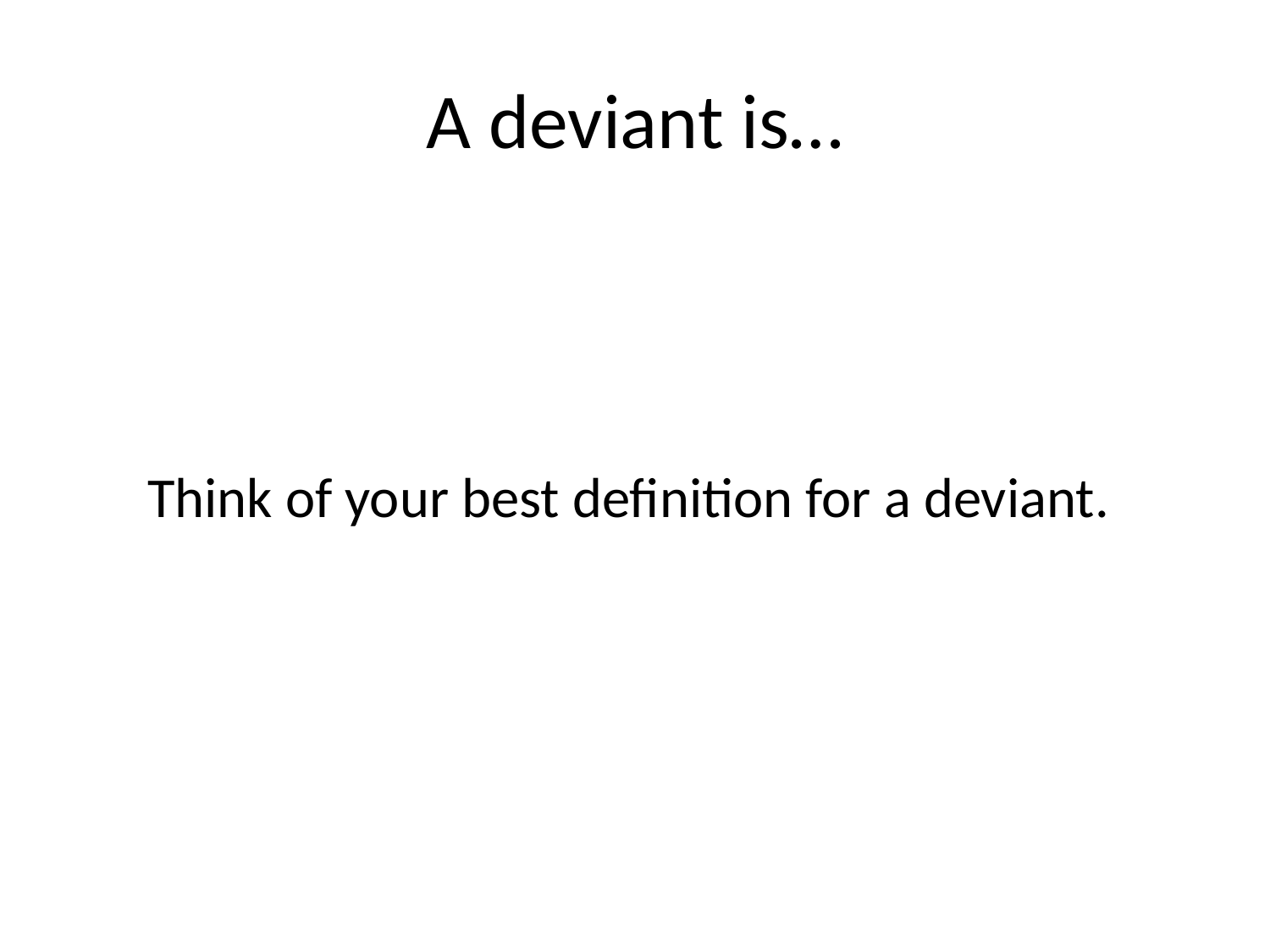

# A deviant is…
Think of your best definition for a deviant.